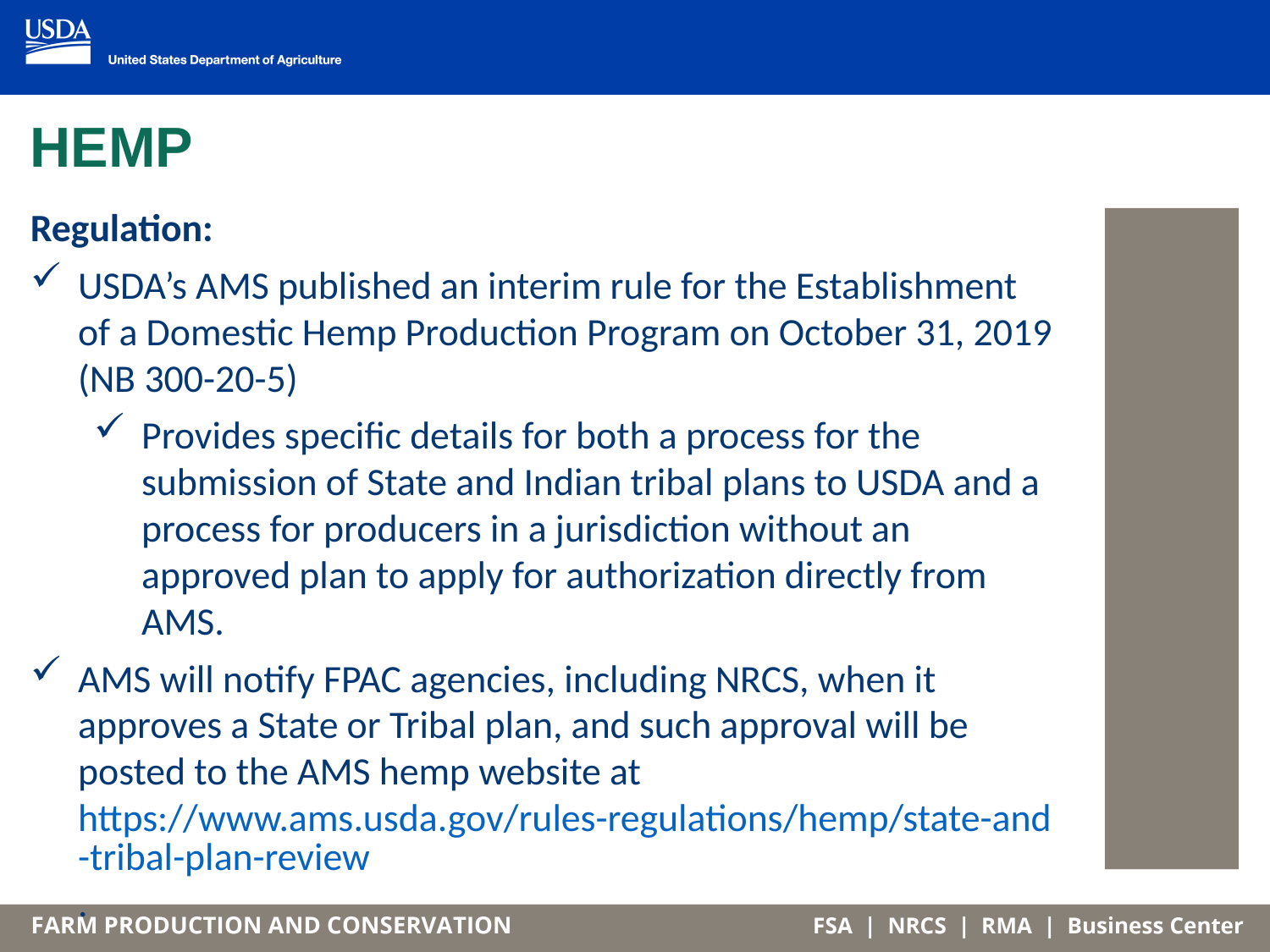

# HEMP
Regulation:
USDA’s AMS published an interim rule for the Establishment of a Domestic Hemp Production Program on October 31, 2019 (NB 300-20-5)
Provides specific details for both a process for the submission of State and Indian tribal plans to USDA and a process for producers in a jurisdiction without an approved plan to apply for authorization directly from AMS.
AMS will notify FPAC agencies, including NRCS, when it approves a State or Tribal plan, and such approval will be posted to the AMS hemp website at https://www.ams.usda.gov/rules-regulations/hemp/state-and-tribal-plan-review.